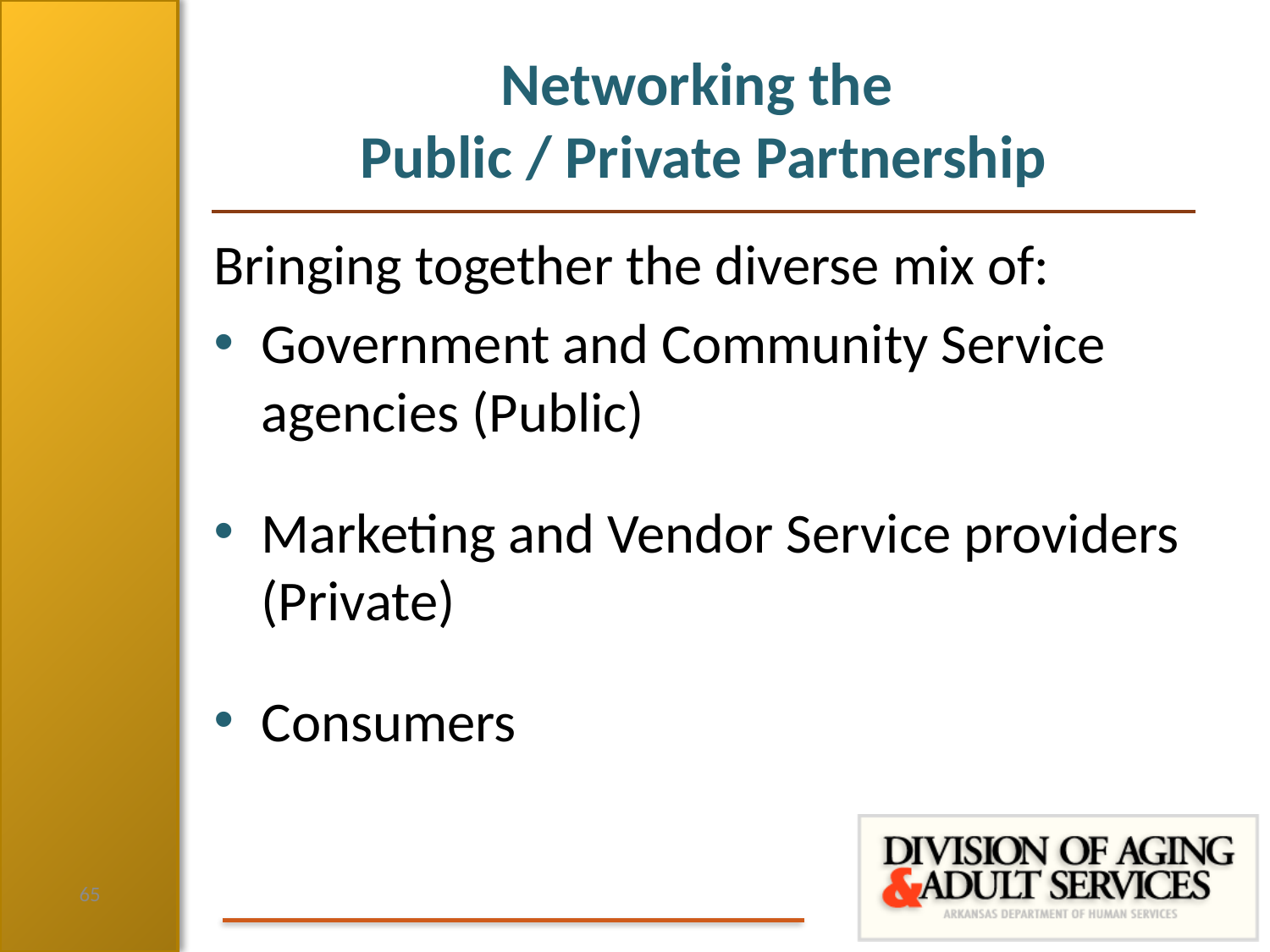

# Networking the Public / Private Partnership
Bringing together the diverse mix of:
Government and Community Service agencies (Public)
Marketing and Vendor Service providers (Private)
Consumers
65